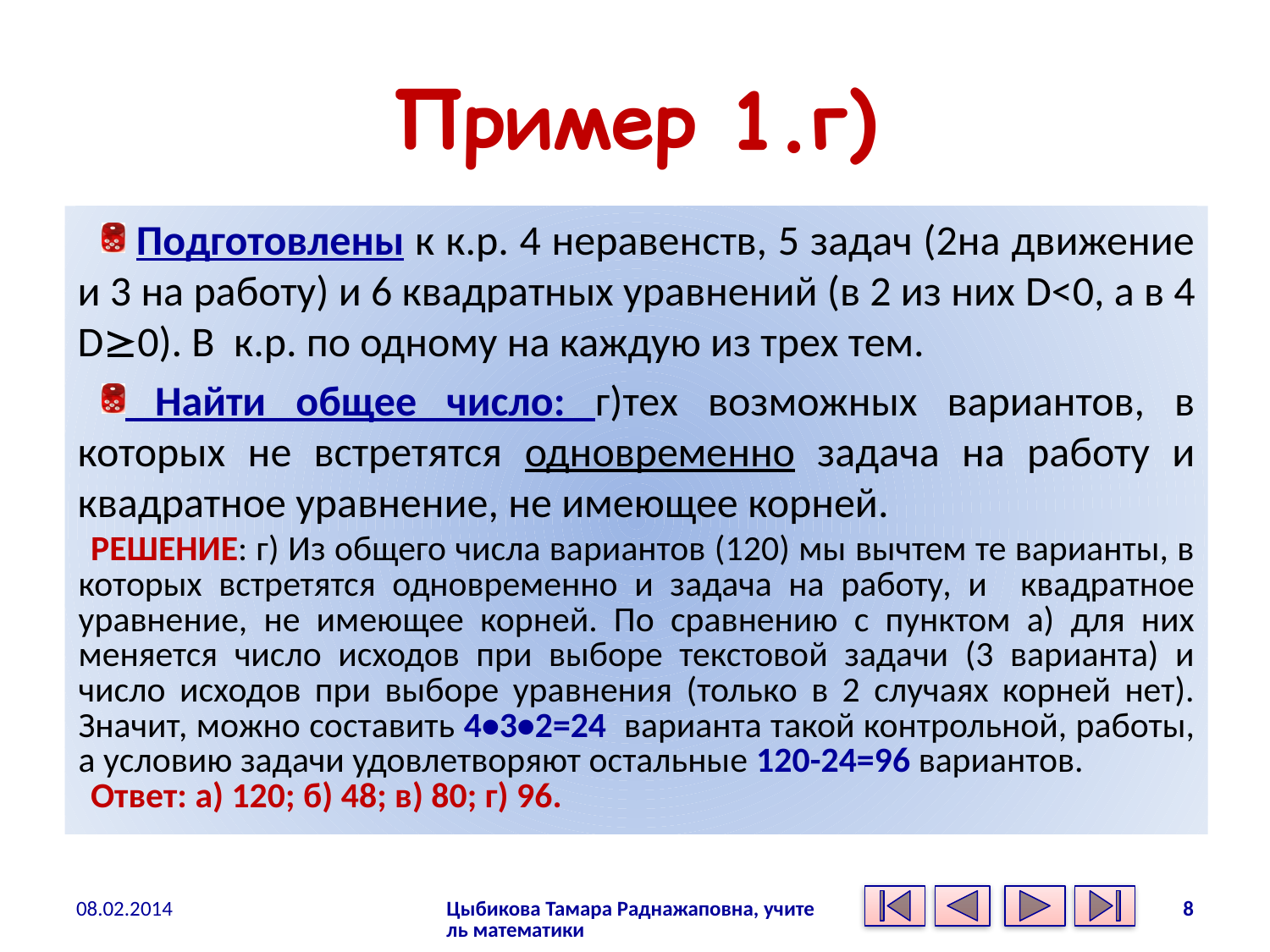

# Пример 1.г)
 Подготовлены к к.р. 4 неравенств, 5 задач (2на движение и 3 на работу) и 6 квадратных уравнений (в 2 из них D<0, а в 4 D≥0). В  к.р. по одному на каждую из трех тем.
 Найти общее число: г)тех возможных вариантов, в которых не встретятся одновременно задача на работу и квадратное уравнение, не имеющее корней.
РЕШЕНИЕ: г) Из общего числа вариантов (120) мы вычтем те варианты, в которых встретятся одновременно и задача на работу, и  квадратное уравнение, не имеющее корней. По сравнению с пунктом а) для них меняется число исходов при выборе текстовой задачи (3 варианта) и число исходов при выборе уравнения (только в 2 случаях корней нет). Значит, можно составить 4•3•2=24  варианта такой контрольной, работы, а условию задачи удовлетворяют остальные 120-24=96 вариантов.
Ответ: а) 120; б) 48; в) 80; г) 96.

08.02.2014
Цыбикова Тамара Раднажаповна, учитель математики
8